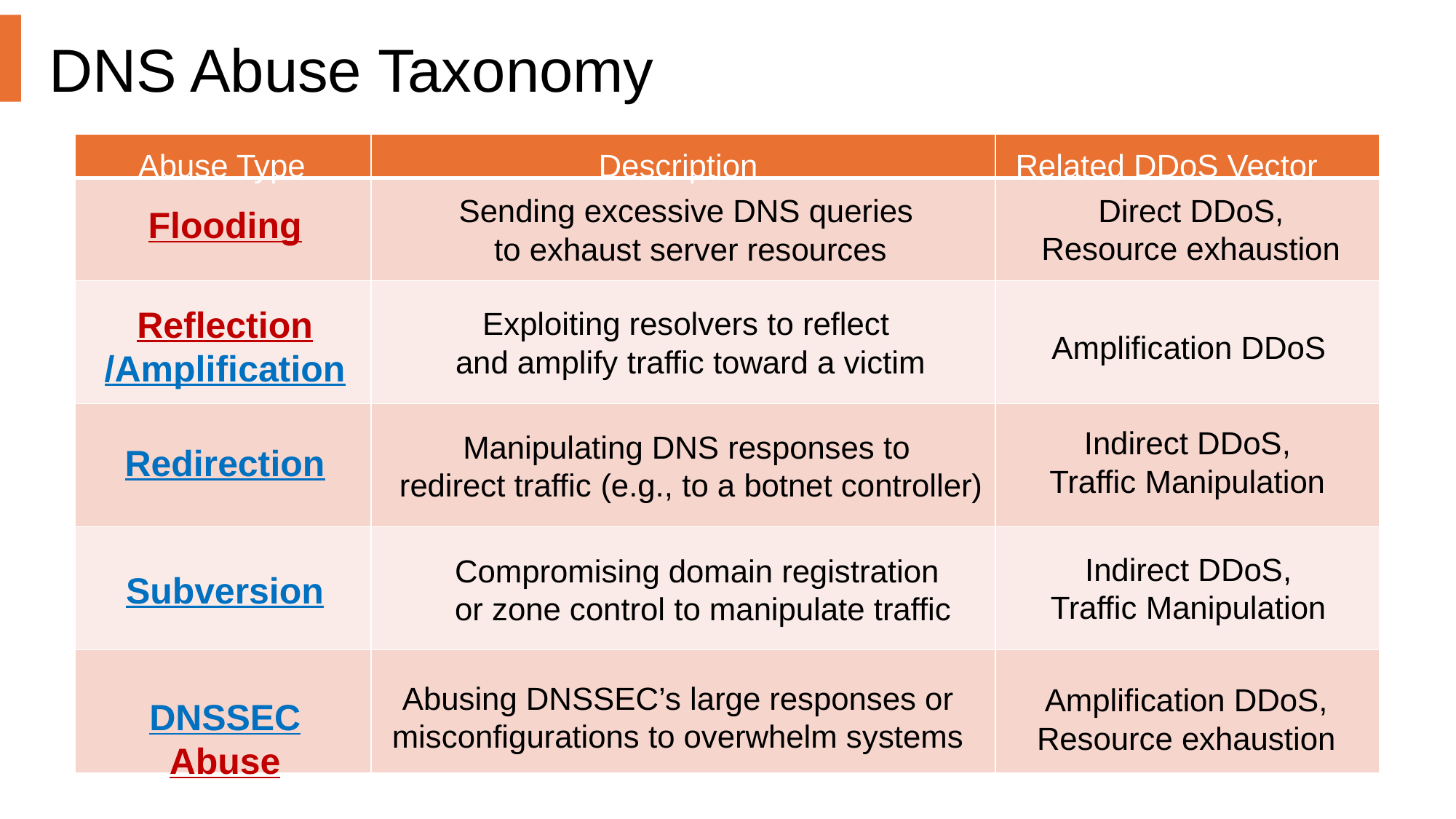

DNS Abuse Taxonomy

 Abuse Type                                 Description                             Related DDoS Vector
|  |  |  |
| --- | --- | --- |
|  |  |  |
|  |  |  |
|  |  |  |
|  |  |  |
|  |  |  |

Flooding

Reflection
/Amplification

Redirection

Subversion

DNSSEC Abuse
Direct DDoS,
Resource exhaustion

Sending excessive DNS queries
to exhaust server resources
Exploiting resolvers to reflect
and amplify traffic toward a victim
Amplification DDoS
Indirect DDoS,
Traffic Manipulation
Manipulating DNS responses to
redirect traffic (e.g., to a botnet controller)
Indirect DDoS,
Traffic Manipulation
Compromising domain registration
or zone control to manipulate traffic
Abusing DNSSEC’s large responses or misconfigurations to overwhelm systems
Amplification DDoS,
Resource exhaustion